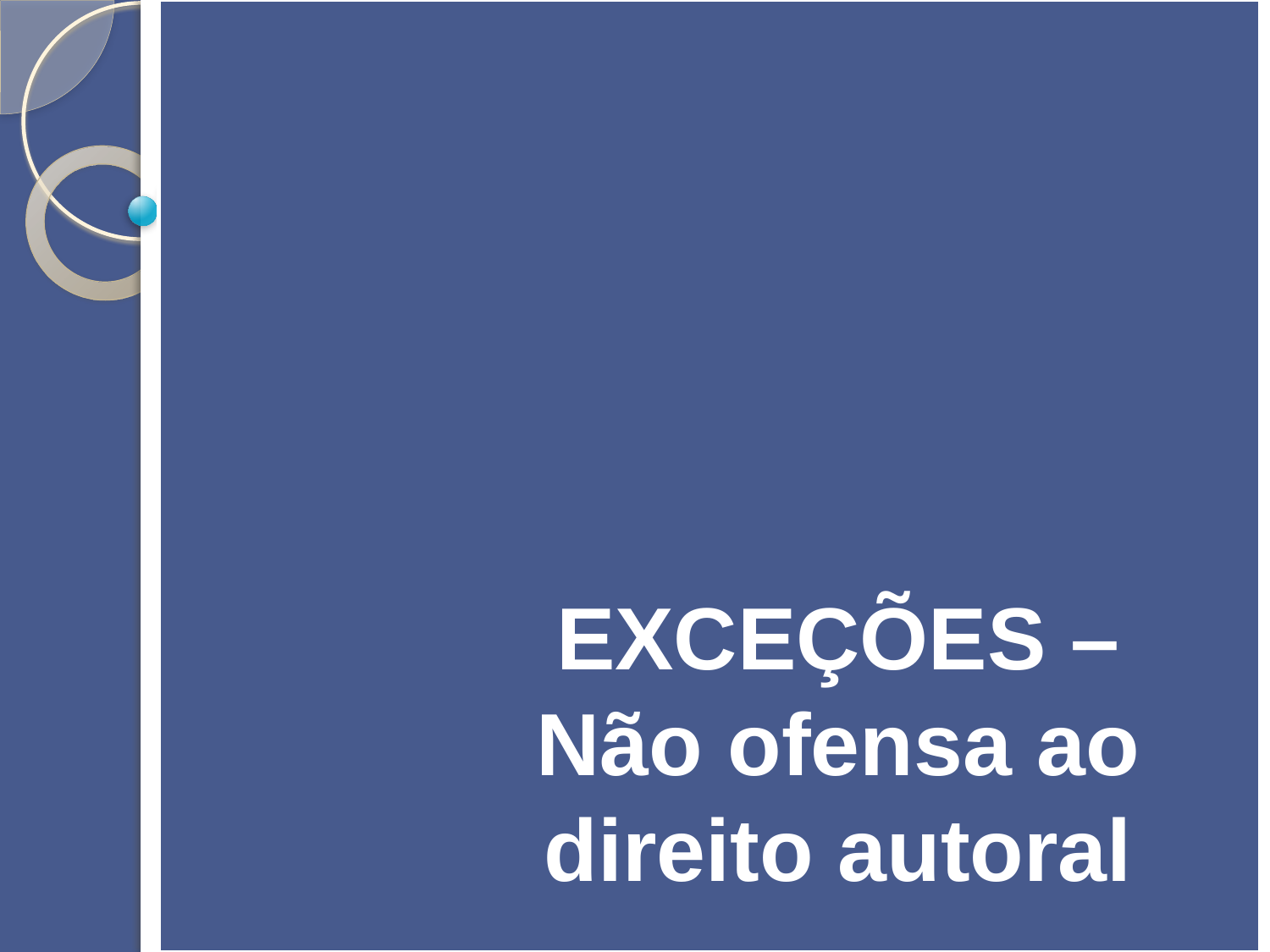

EXCEÇÕES –
Não ofensa ao direito autoral